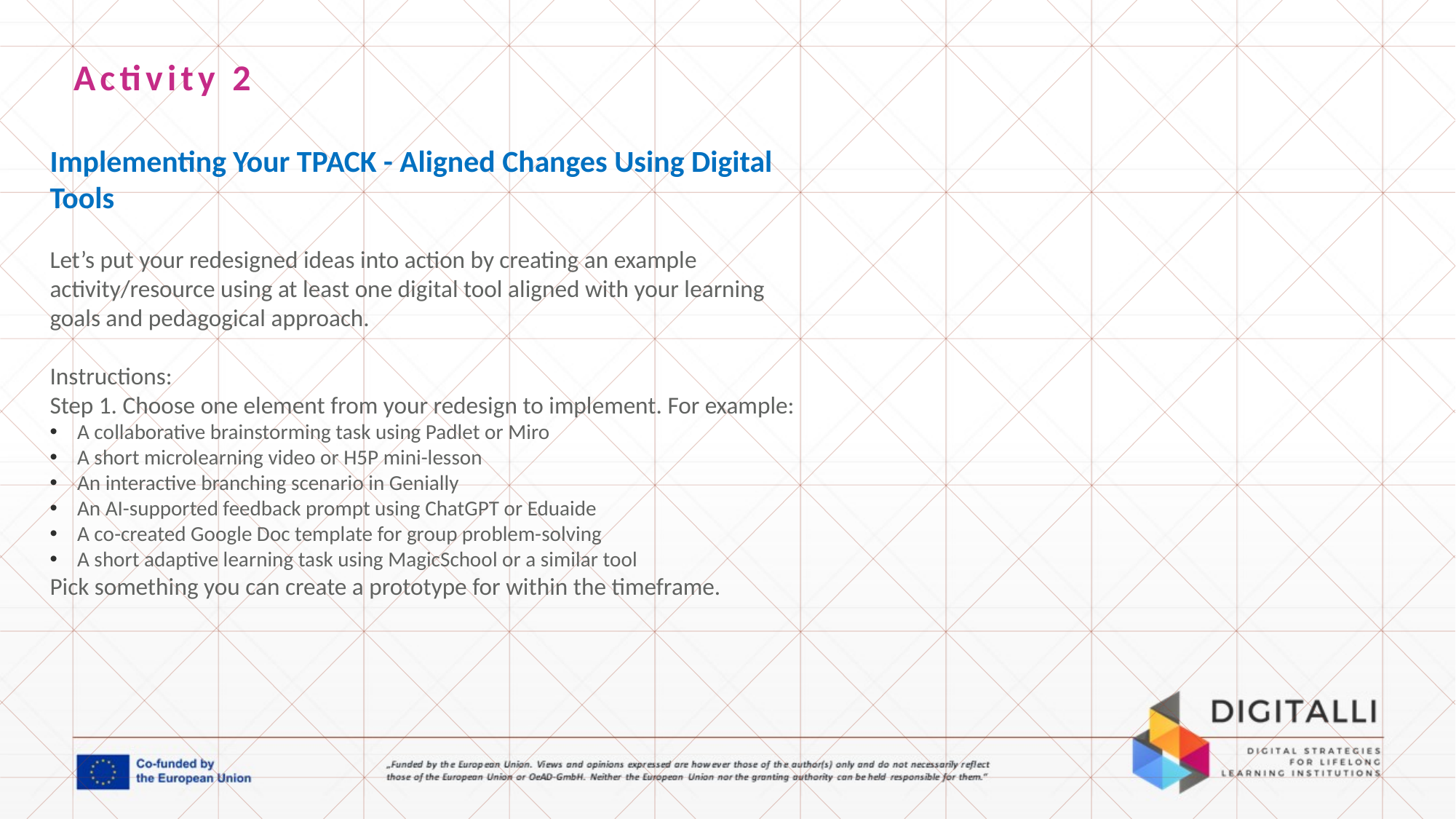

Activity 2
Implementing Your TPACK - Aligned Changes Using Digital Tools

Let’s put your redesigned ideas into action by creating an example activity/resource using at least one digital tool aligned with your learning goals and pedagogical approach.

Instructions:
Step 1. Choose one element from your redesign to implement. For example:
A collaborative brainstorming task using Padlet or Miro
A short microlearning video or H5P mini-lesson
An interactive branching scenario in Genially
An AI-supported feedback prompt using ChatGPT or Eduaide
A co-created Google Doc template for group problem-solving
A short adaptive learning task using MagicSchool or a similar tool
Pick something you can create a prototype for within the timeframe.